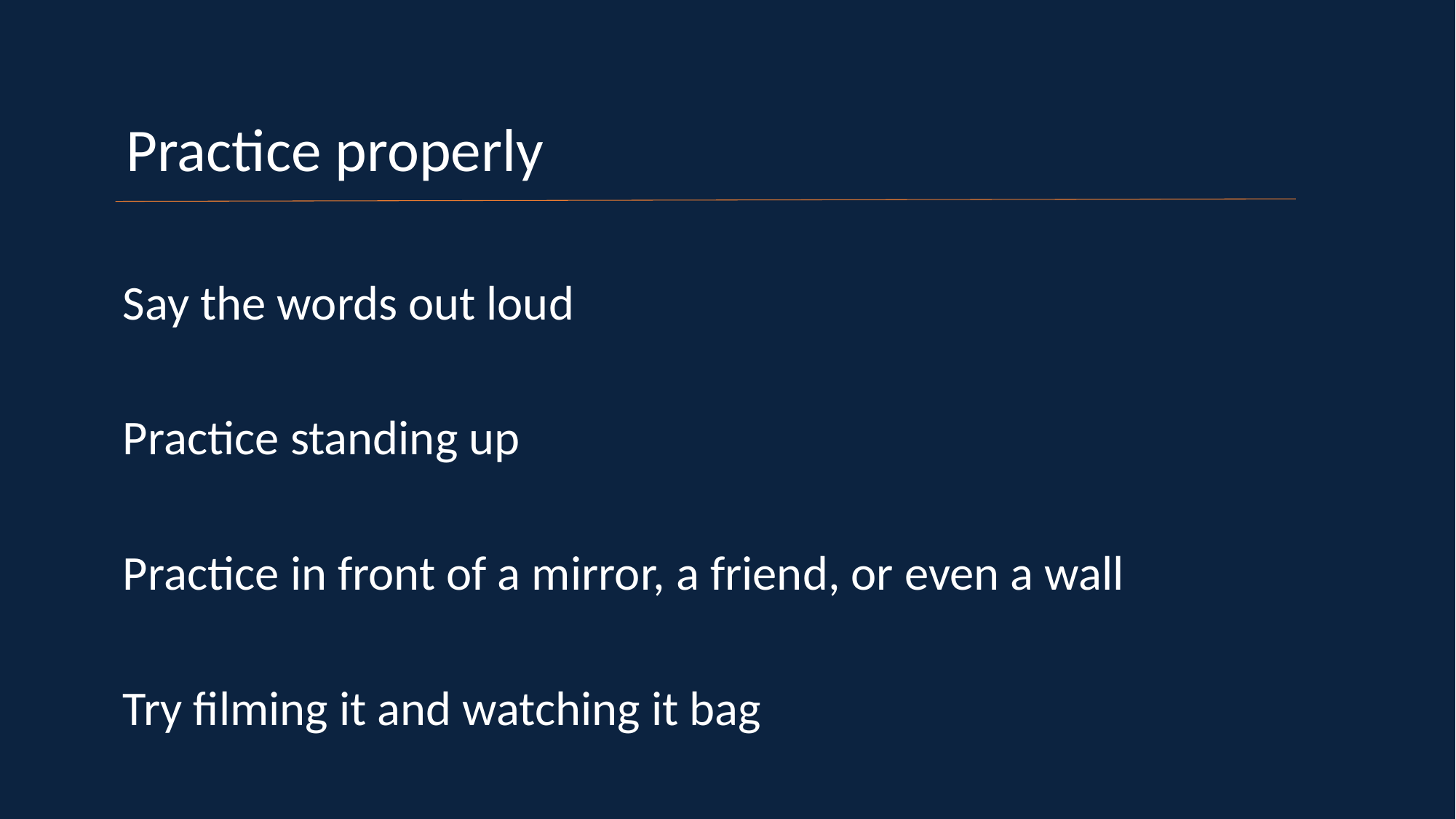

Practice properly
Say the words out loud

Practice standing up

Practice in front of a mirror, a friend, or even a wall

Try filming it and watching it bag